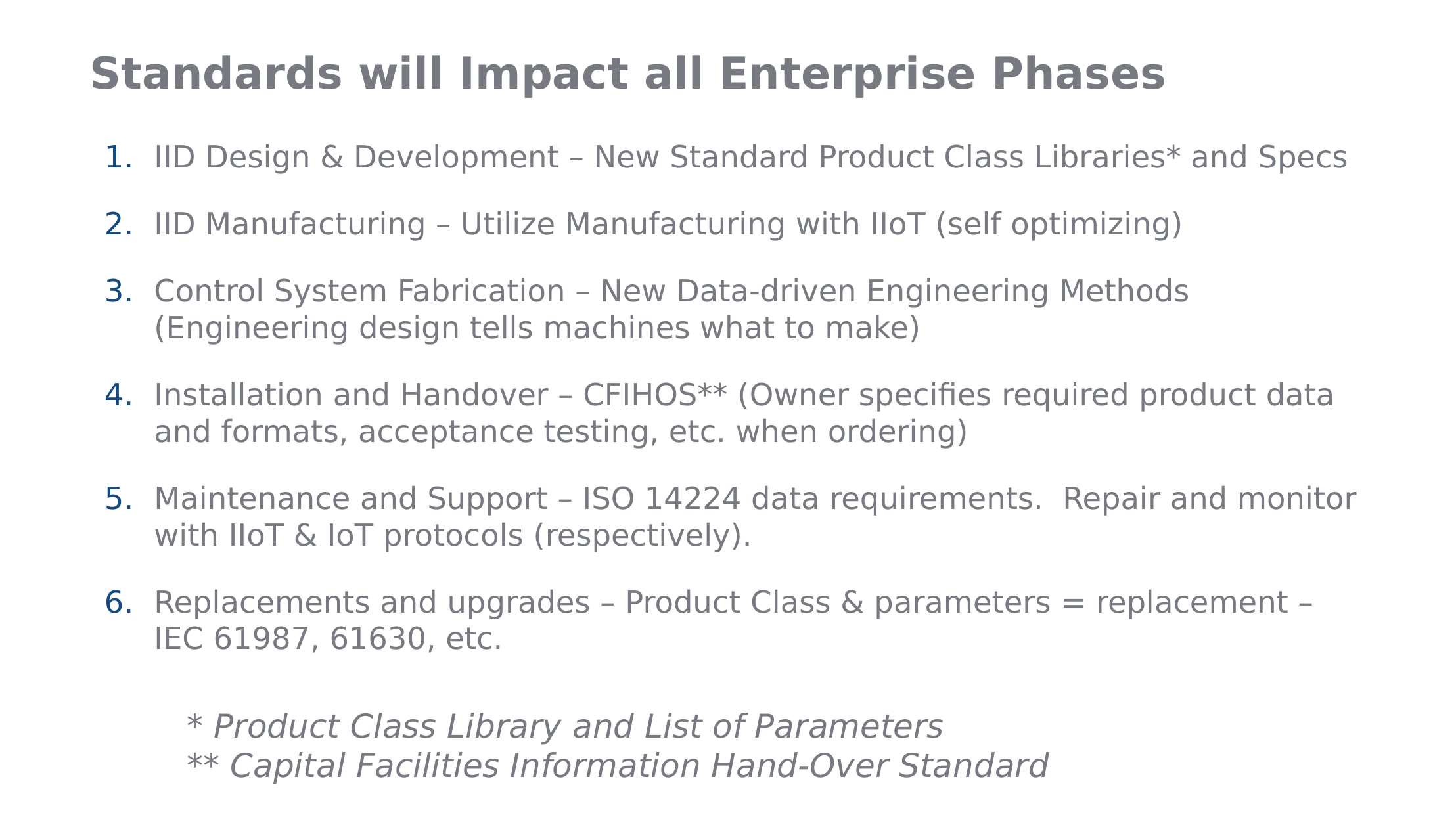

# Standards will Impact all Enterprise Phases
IID Design & Development – New Standard Product Class Libraries* and Specs
IID Manufacturing – Utilize Manufacturing with IIoT (self optimizing)
Control System Fabrication – New Data-driven Engineering Methods (Engineering design tells machines what to make)
Installation and Handover – CFIHOS** (Owner specifies required product data and formats, acceptance testing, etc. when ordering)
Maintenance and Support – ISO 14224 data requirements.  Repair and monitor with IIoT & IoT protocols (respectively).
Replacements and upgrades – Product Class & parameters = replacement –
IEC 61987, 61630, etc.
* Product Class Library and List of Parameters
** Capital Facilities Information Hand-Over Standard